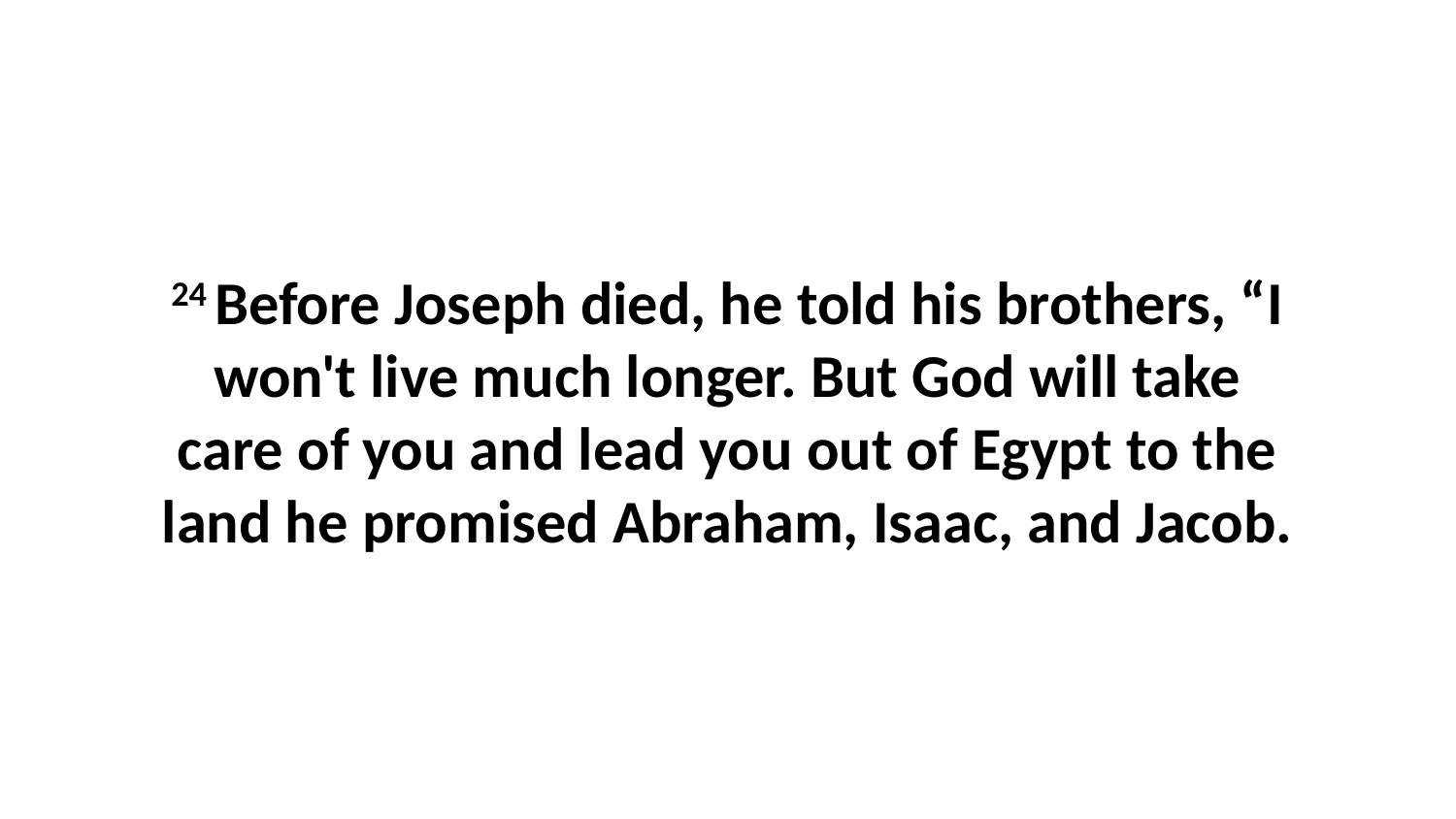

24 Before Joseph died, he told his brothers, “I won't live much longer. But God will take care of you and lead you out of Egypt to the land he promised Abraham, Isaac, and Jacob.